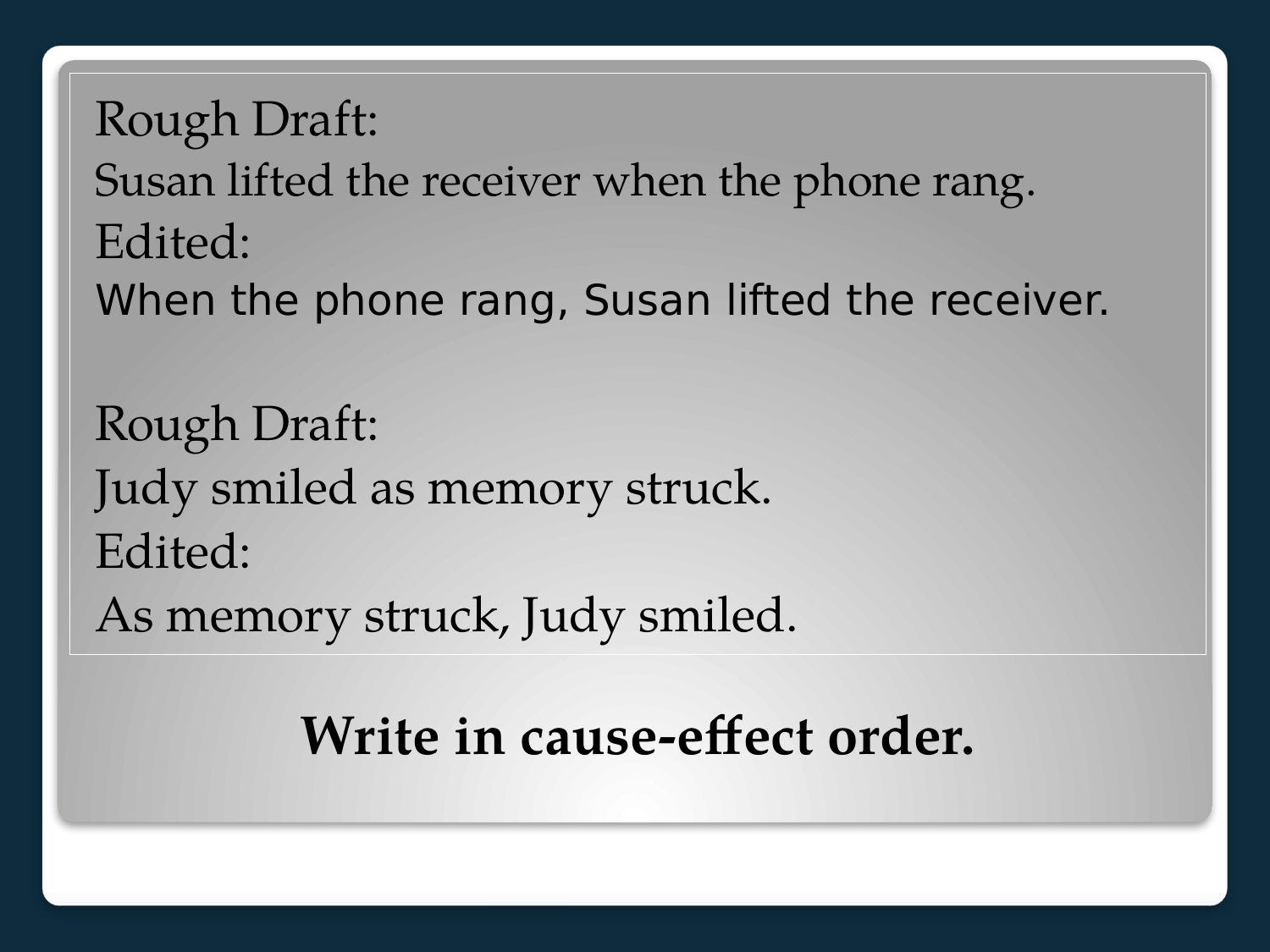

Rough Draft:
Susan lifted the receiver when the phone rang.
Edited:
When the phone rang, Susan lifted the receiver.

Rough Draft:
Judy smiled as memory struck.
Edited:
As memory struck, Judy smiled.

# Write in cause-effect order.